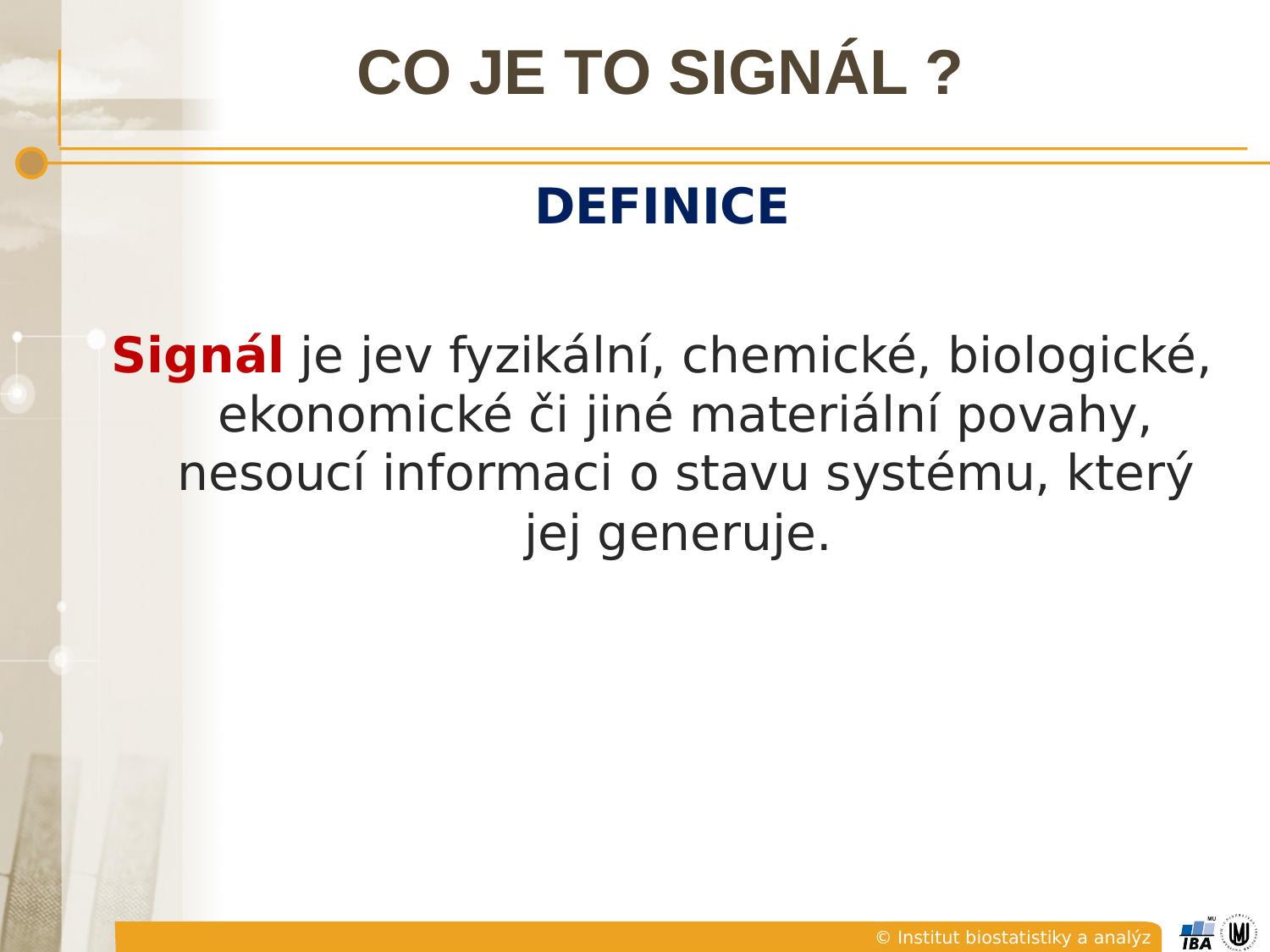

# Co je to signál ?
Definice

Signál je jev fyzikální, chemické, biologické, ekonomické či jiné materiální povahy, nesoucí informaci o stavu systému, který jej generuje.